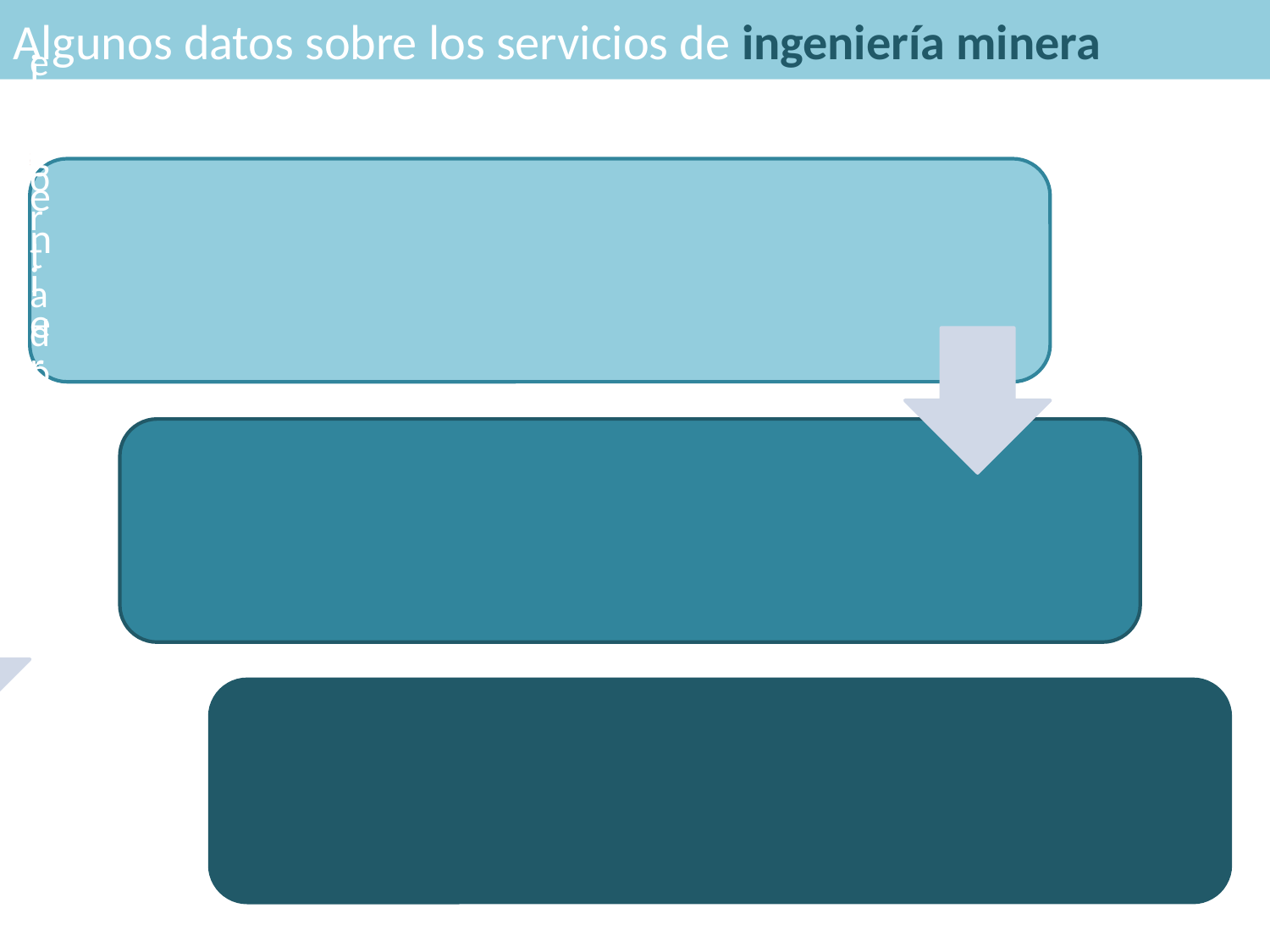

# Algunos datos sobre los servicios de ingeniería minera